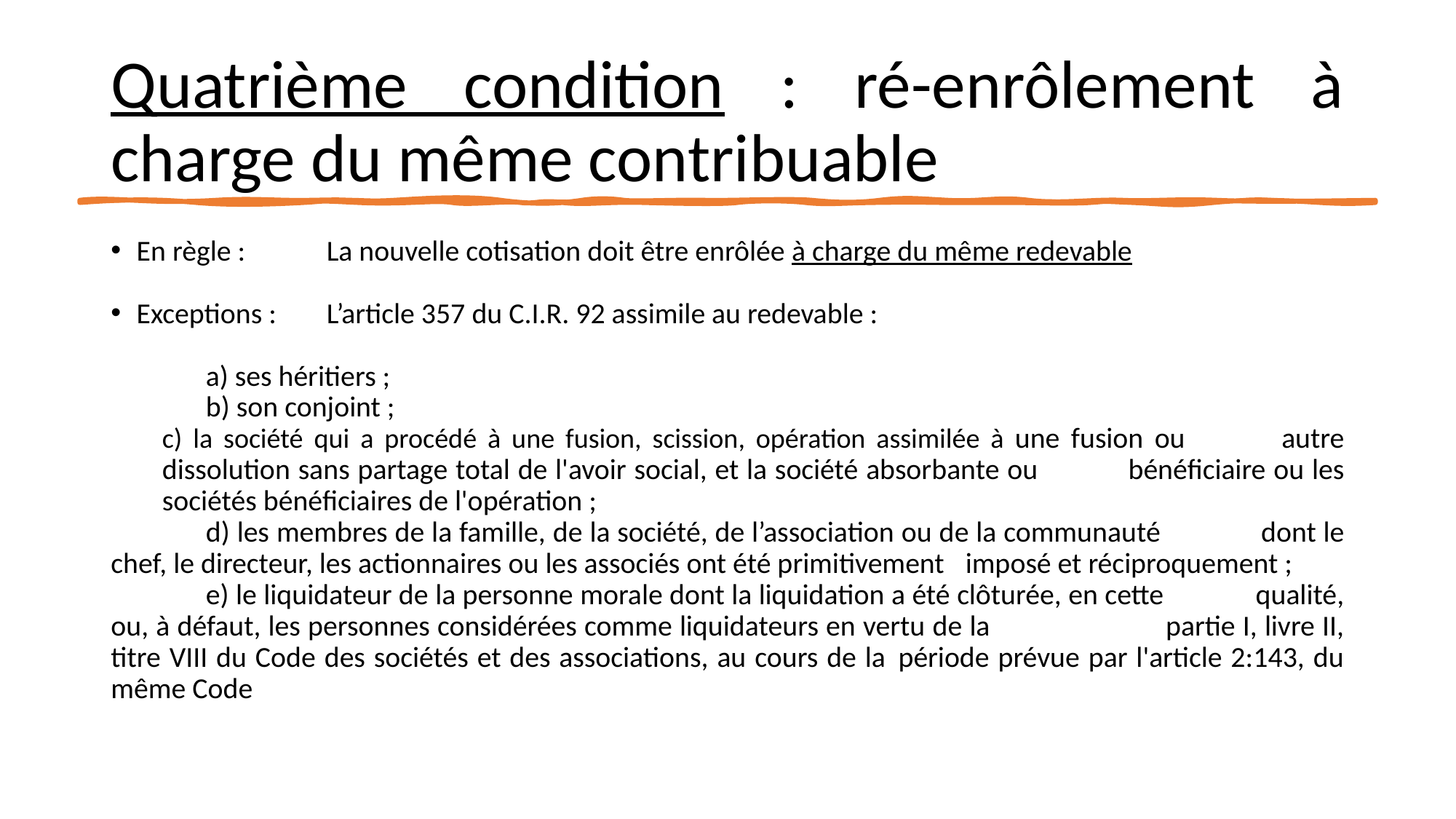

# Quatrième condition : ré-enrôlement à charge du même contribuable

En règle :	La nouvelle cotisation doit être enrôlée à charge du même redevable

Exceptions : 	L’article 357 du C.I.R. 92 assimile au redevable :

		a) ses héritiers ;
		b) son conjoint ;
		c) la société qui a procédé à une fusion, scission, opération assimilée à une fusion ou 		autre dissolution sans partage total de l'avoir social, et la société absorbante ou 		bénéficiaire ou les sociétés bénéficiaires de l'opération ;
		d) les membres de la famille, de la société, de l’association ou de la communauté 		dont le chef, le directeur, les actionnaires ou les associés ont été primitivement 			imposé et réciproquement ;
		e) le liquidateur de la personne morale dont la liquidation a été clôturée, en cette 		qualité, ou, à défaut, les personnes considérées comme liquidateurs en vertu de la 		partie I, livre II, titre VIII du Code des sociétés et des associations, au cours de la 		période prévue par l'article 2:143, du même Code